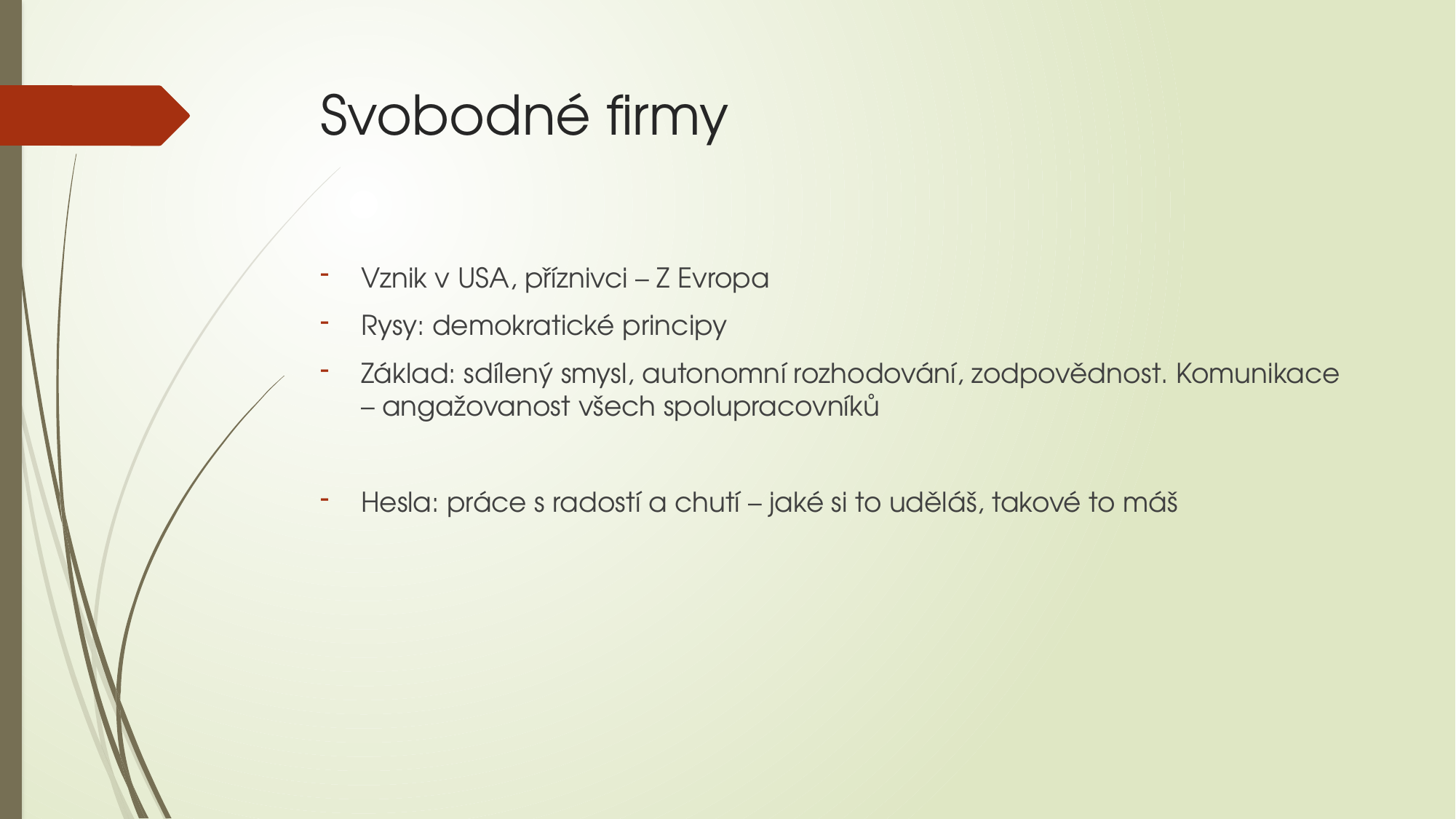

# Svobodné firmy
Vznik v USA, příznivci – Z Evropa
Rysy: demokratické principy
Základ: sdílený smysl, autonomní rozhodování, zodpovědnost. Komunikace – angažovanost všech spolupracovníků

Hesla: práce s radostí a chutí – jaké si to uděláš, takové to máš